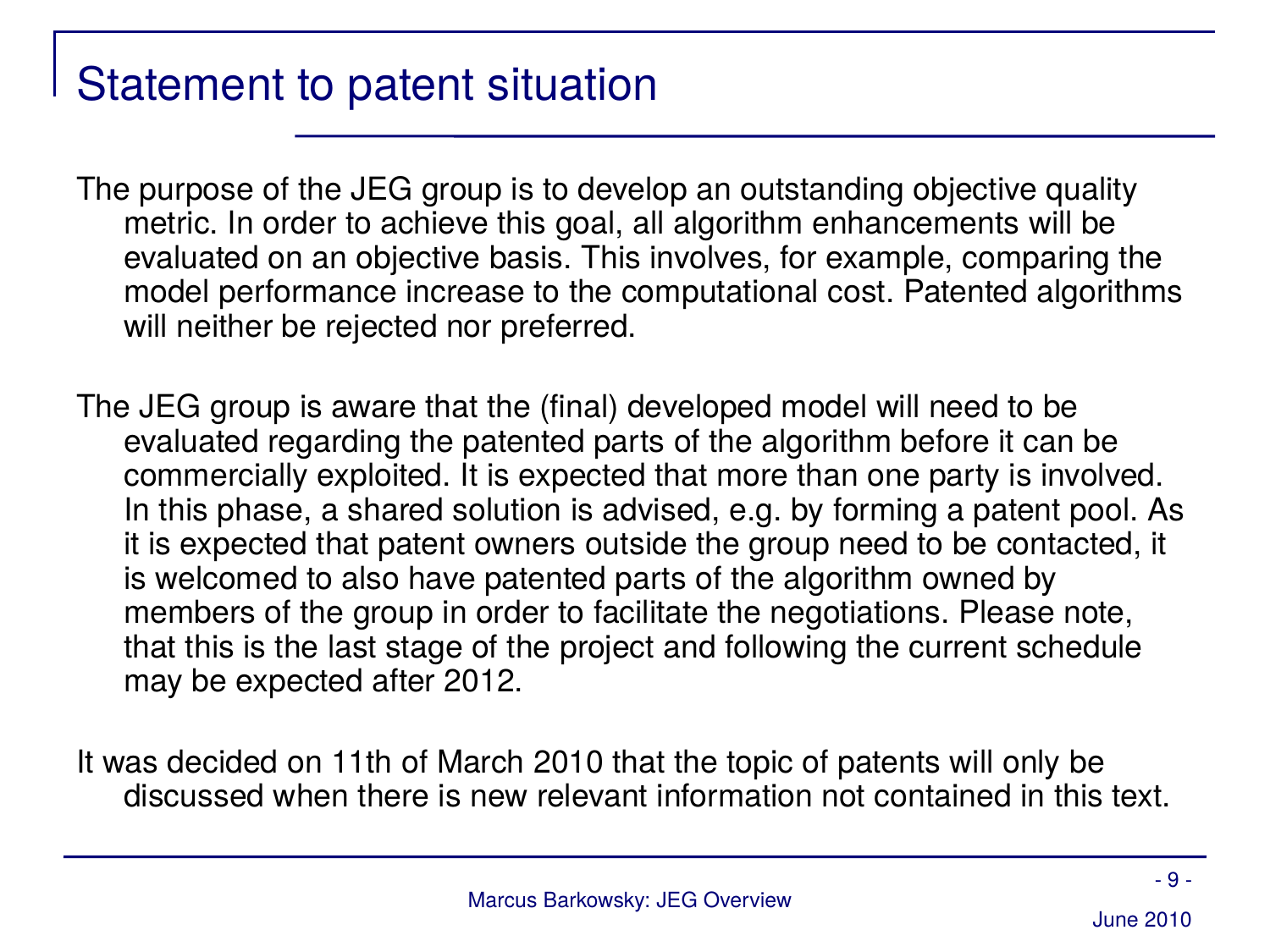

# Statement to patent situation
The purpose of the JEG group is to develop an outstanding objective quality metric. In order to achieve this goal, all algorithm enhancements will be evaluated on an objective basis. This involves, for example, comparing the model performance increase to the computational cost. Patented algorithms will neither be rejected nor preferred.

The JEG group is aware that the (final) developed model will need to be evaluated regarding the patented parts of the algorithm before it can be commercially exploited. It is expected that more than one party is involved. In this phase, a shared solution is advised, e.g. by forming a patent pool. As it is expected that patent owners outside the group need to be contacted, it is welcomed to also have patented parts of the algorithm owned by members of the group in order to facilitate the negotiations. Please note, that this is the last stage of the project and following the current schedule may be expected after 2012.

It was decided on 11th of March 2010 that the topic of patents will only be discussed when there is new relevant information not contained in this text.
- 9 -
Marcus Barkowsky: JEG Overview
June 2010